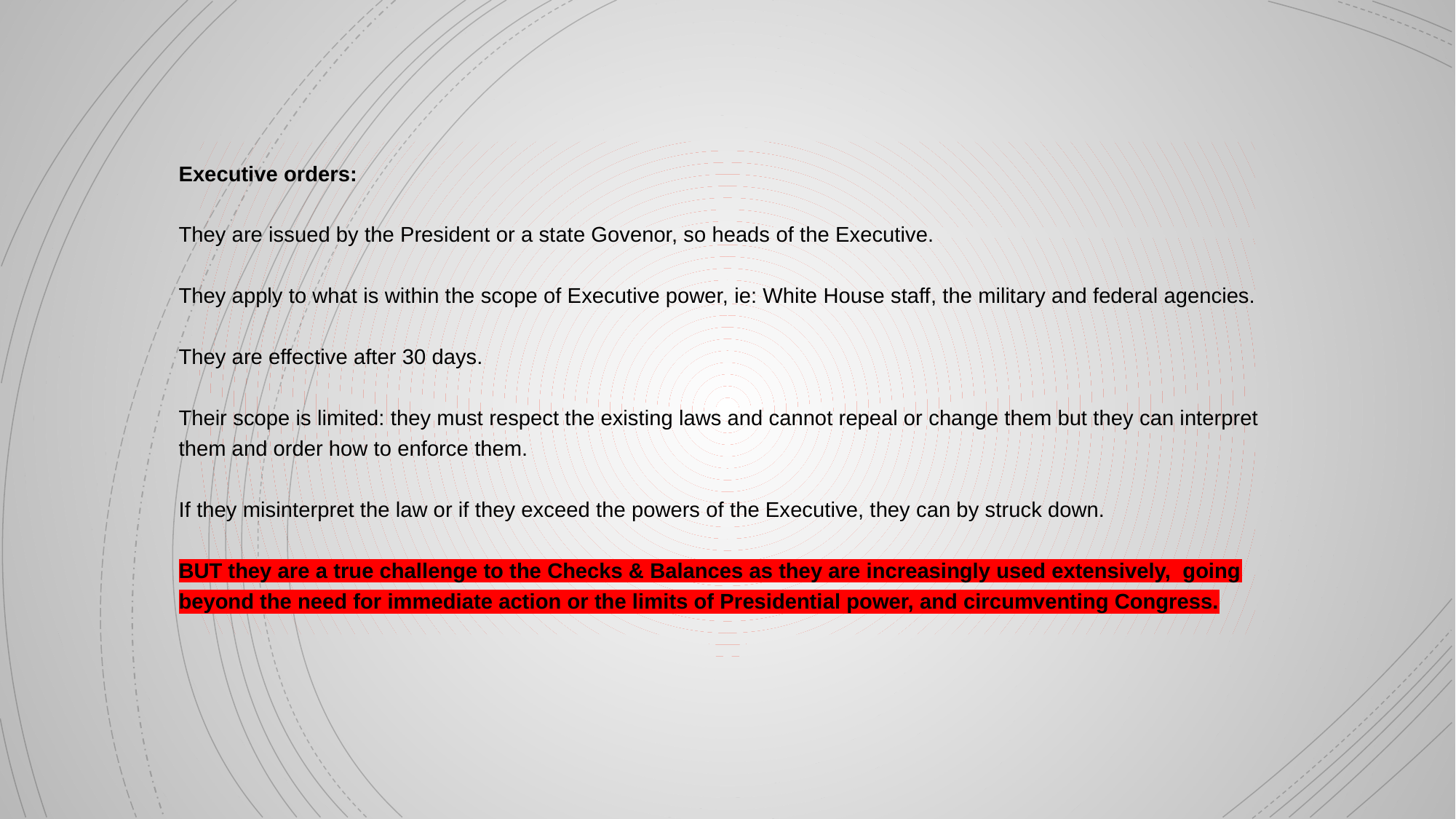

Executive orders:

They are issued by the President or a state Govenor, so heads of the Executive.

They apply to what is within the scope of Executive power, ie: White House staff, the military and federal agencies.

They are effective after 30 days.

Their scope is limited: they must respect the existing laws and cannot repeal or change them but they can interpret them and order how to enforce them.

If they misinterpret the law or if they exceed the powers of the Executive, they can by struck down.

BUT they are a true challenge to the Checks & Balances as they are increasingly used extensively,  going beyond the need for immediate action or the limits of Presidential power, and circumventing Congress.